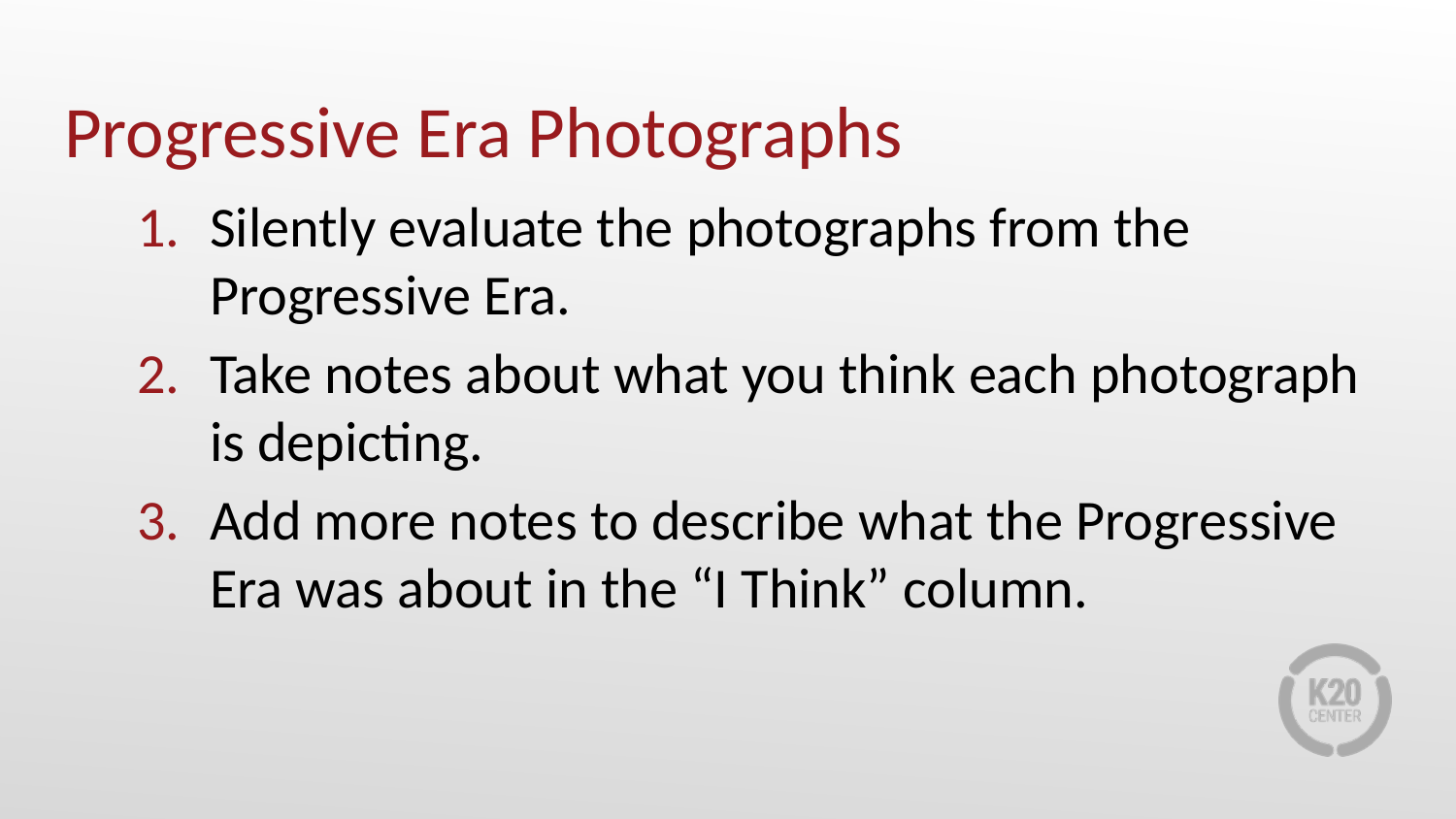

# Progressive Era Photographs
Silently evaluate the photographs from the Progressive Era.
Take notes about what you think each photograph is depicting.
Add more notes to describe what the Progressive Era was about in the “I Think” column.